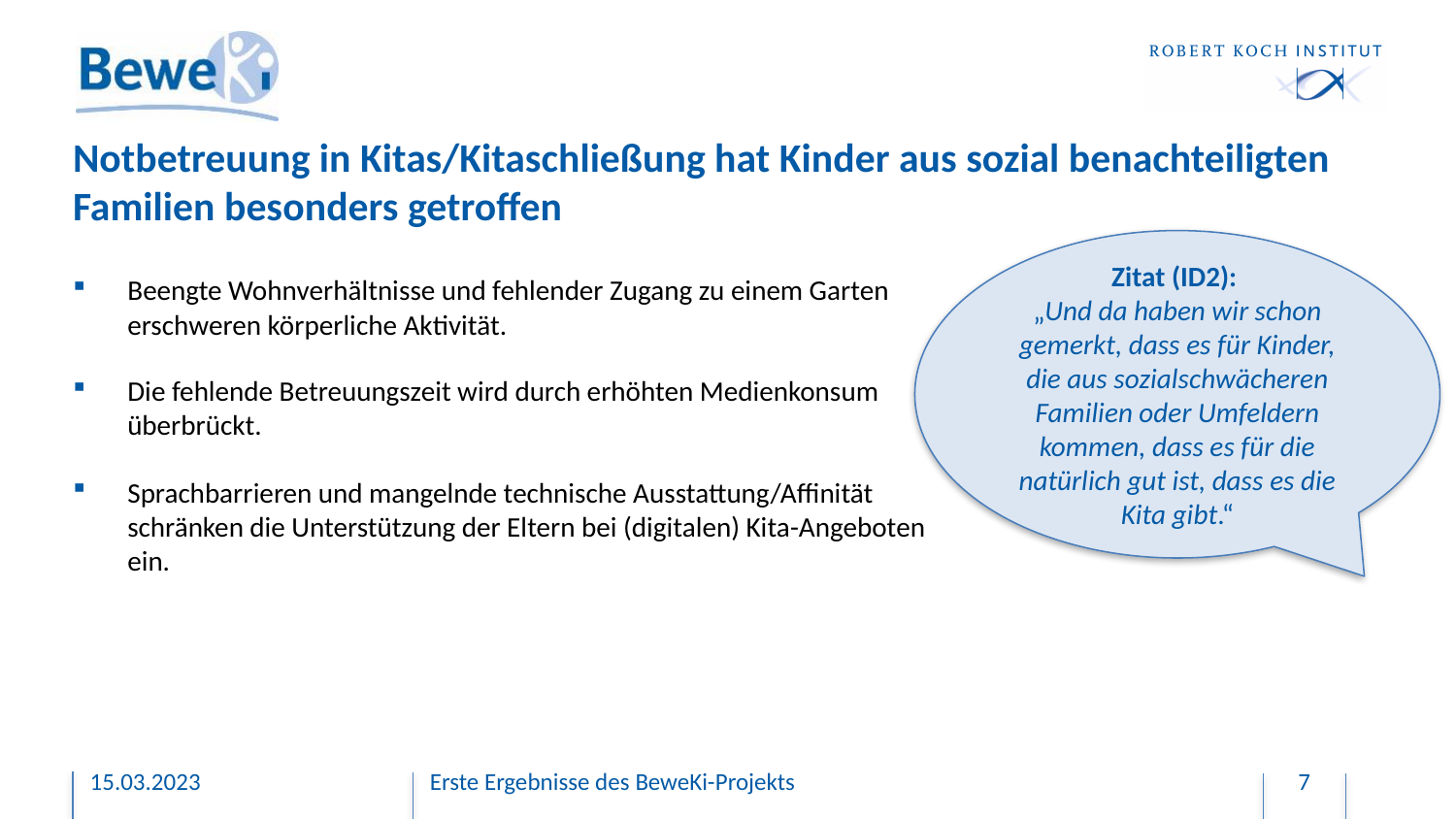

# Notbetreuung in Kitas/Kitaschließung hat Kinder aus sozial benachteiligten Familien besonders getroffen

Zitat (ID2):
„Und da haben wir schon gemerkt, dass es für Kinder, die aus sozialschwächeren Familien oder Umfeldern kommen, dass es für die natürlich gut ist, dass es die Kita gibt.“

Beengte Wohnverhältnisse und fehlender Zugang zu einem Garten erschweren körperliche Aktivität.
Die fehlende Betreuungszeit wird durch erhöhten Medienkonsum überbrückt.
Sprachbarrieren und mangelnde technische Ausstattung/Affinität schränken die Unterstützung der Eltern bei (digitalen) Kita-Angeboten ein.
15.03.2023
Erste Ergebnisse des BeweKi-Projekts
7